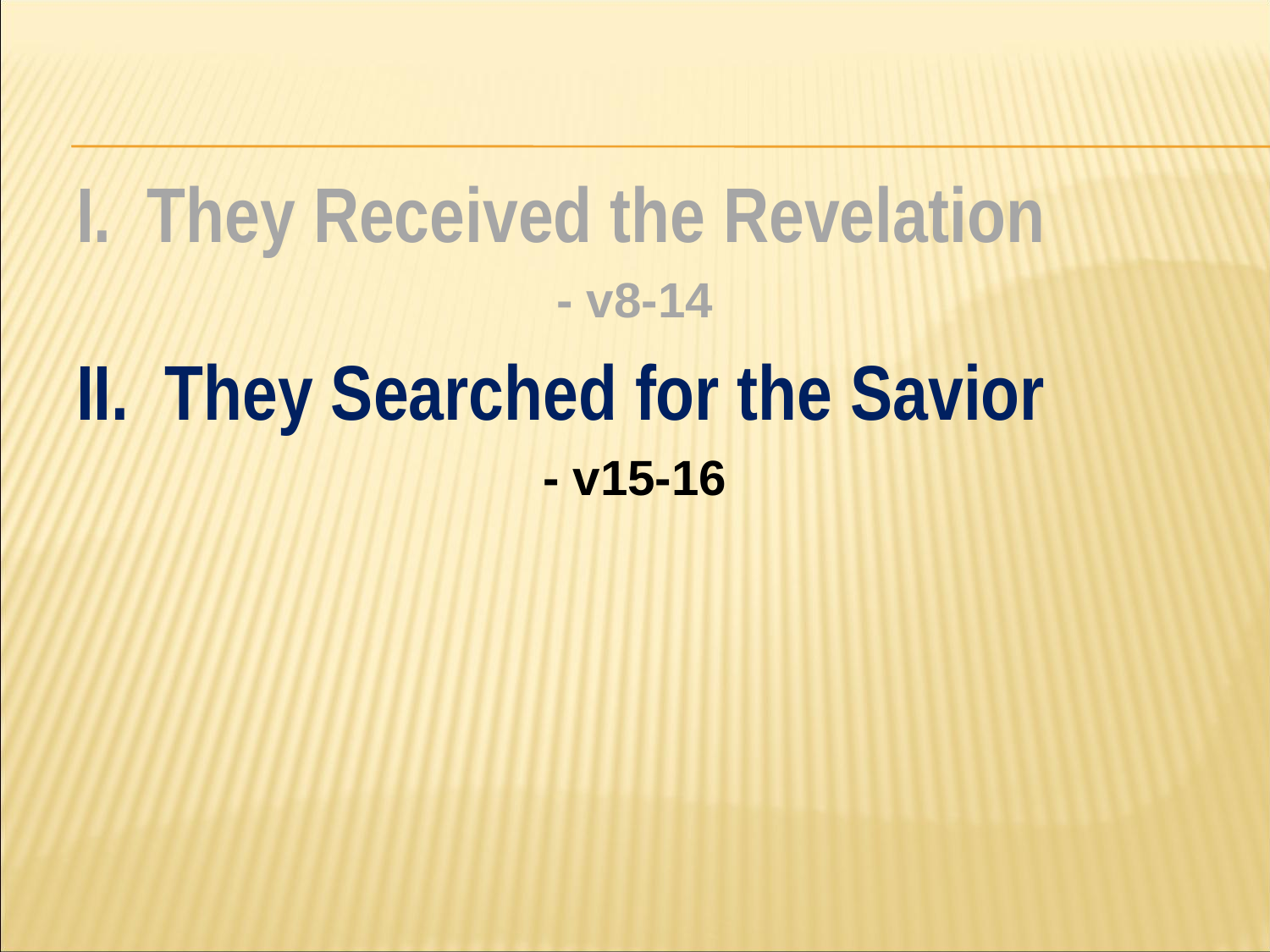

#
I.  They Received the Revelation
- v8-14
II.  They Searched for the Savior
- v15-16